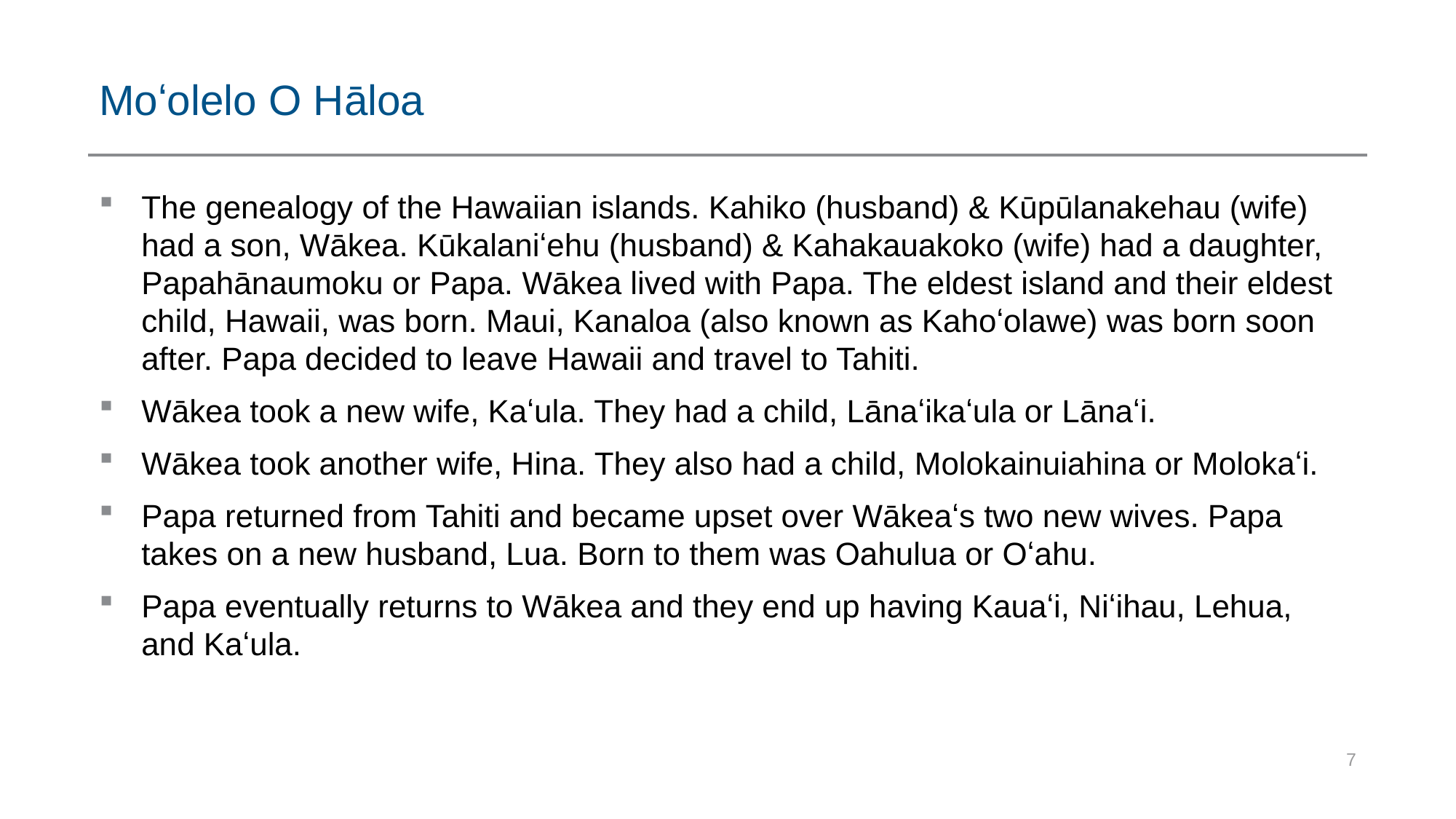

# Moʻolelo O Hāloa
The genealogy of the Hawaiian islands. Kahiko (husband) & Kūpūlanakehau (wife) had a son, Wākea. Kūkalaniʻehu (husband) & Kahakauakoko (wife) had a daughter, Papahānaumoku or Papa. Wākea lived with Papa. The eldest island and their eldest child, Hawaii, was born. Maui, Kanaloa (also known as Kahoʻolawe) was born soon after. Papa decided to leave Hawaii and travel to Tahiti.
Wākea took a new wife, Kaʻula. They had a child, Lānaʻikaʻula or Lānaʻi.
Wākea took another wife, Hina. They also had a child, Molokainuiahina or Molokaʻi.
Papa returned from Tahiti and became upset over Wākeaʻs two new wives. Papa takes on a new husband, Lua. Born to them was Oahulua or Oʻahu.
Papa eventually returns to Wākea and they end up having Kauaʻi, Niʻihau, Lehua, and Kaʻula.

7